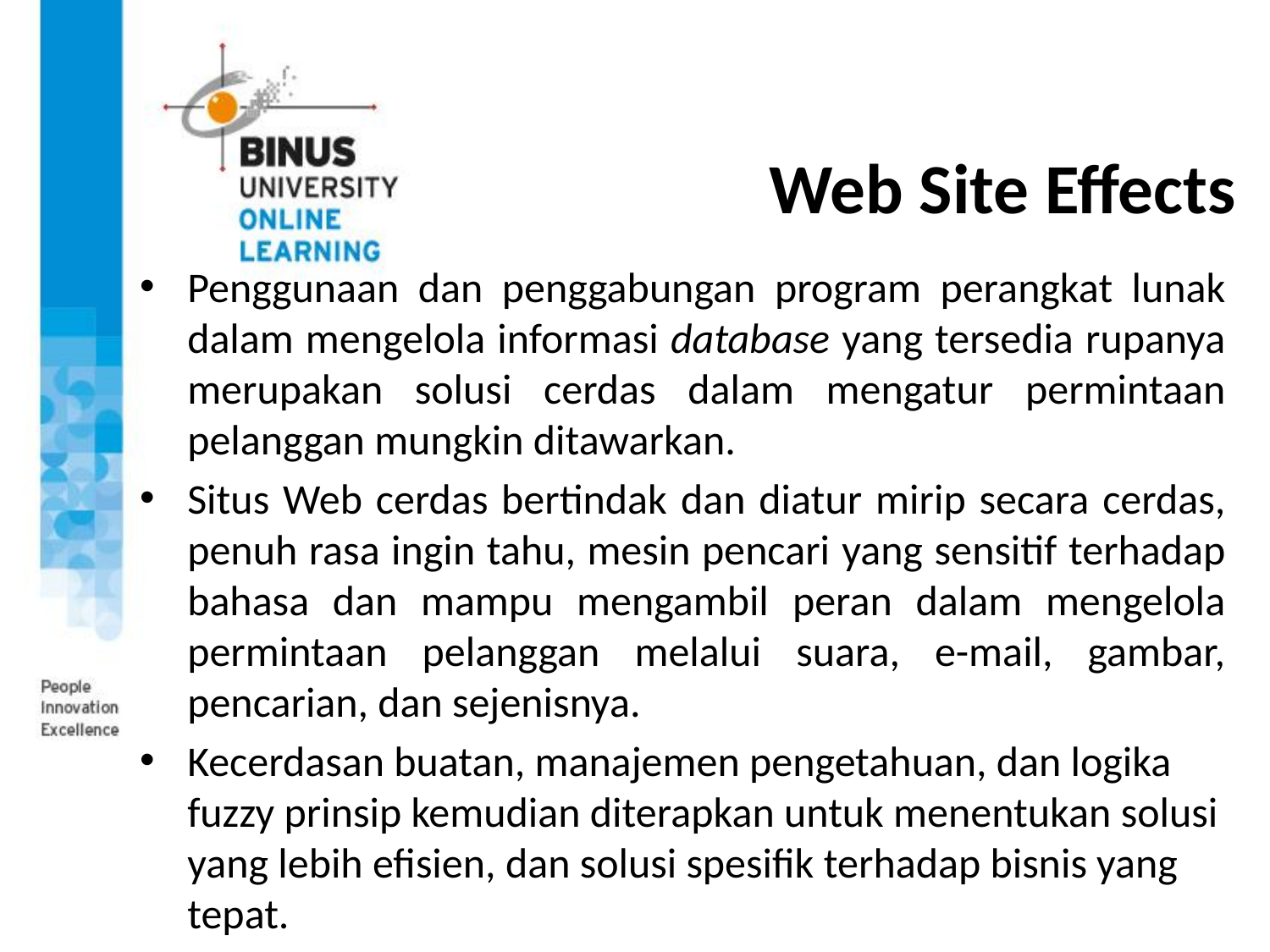

# Web Site Effects
Penggunaan dan penggabungan program perangkat lunak dalam mengelola informasi database yang tersedia rupanya merupakan solusi cerdas dalam mengatur permintaan pelanggan mungkin ditawarkan.
Situs Web cerdas bertindak dan diatur mirip secara cerdas, penuh rasa ingin tahu, mesin pencari yang sensitif terhadap bahasa dan mampu mengambil peran dalam mengelola permintaan pelanggan melalui suara, e-mail, gambar, pencarian, dan sejenisnya.
Kecerdasan buatan, manajemen pengetahuan, dan logika fuzzy prinsip kemudian diterapkan untuk menentukan solusi yang lebih efisien, dan solusi spesifik terhadap bisnis yang tepat.